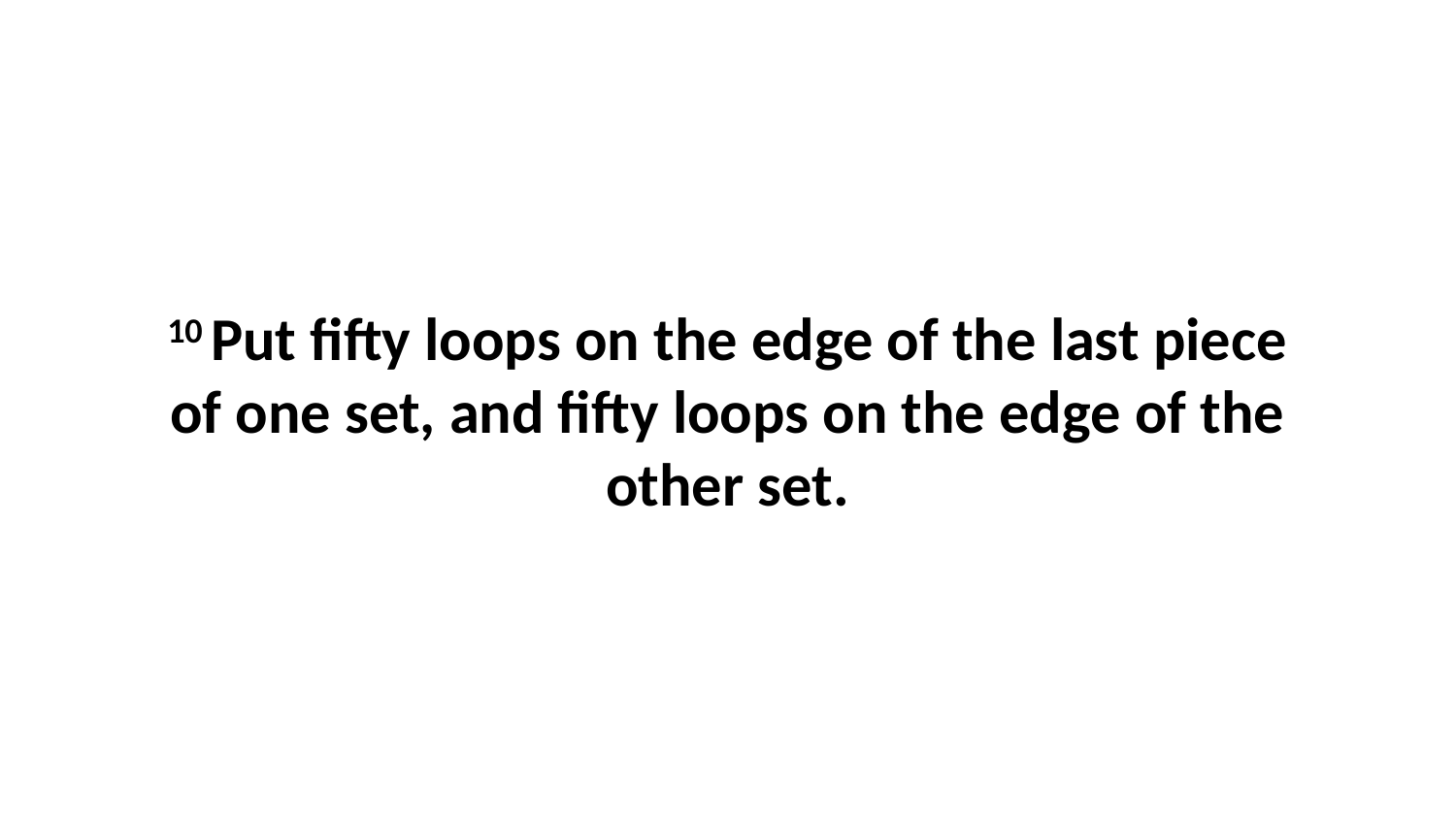

10 Put fifty loops on the edge of the last piece of one set, and fifty loops on the edge of the other set.